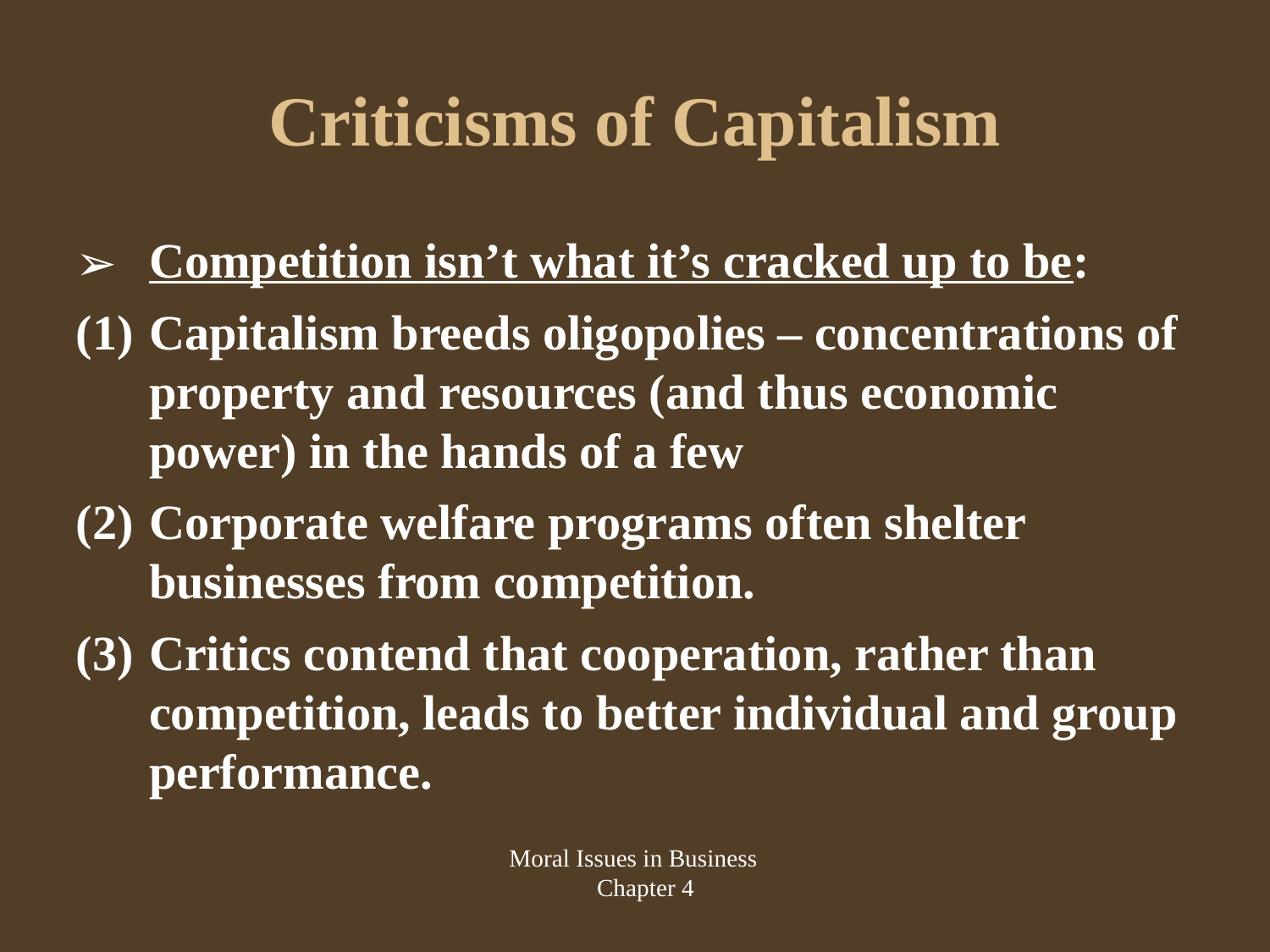

# Criticisms of Capitalism
Competition isn’t what it’s cracked up to be:
Capitalism breeds oligopolies – concentrations of property and resources (and thus economic power) in the hands of a few
Corporate welfare programs often shelter businesses from competition.
Critics contend that cooperation, rather than competition, leads to better individual and group performance.
Moral Issues in Business
Chapter 4